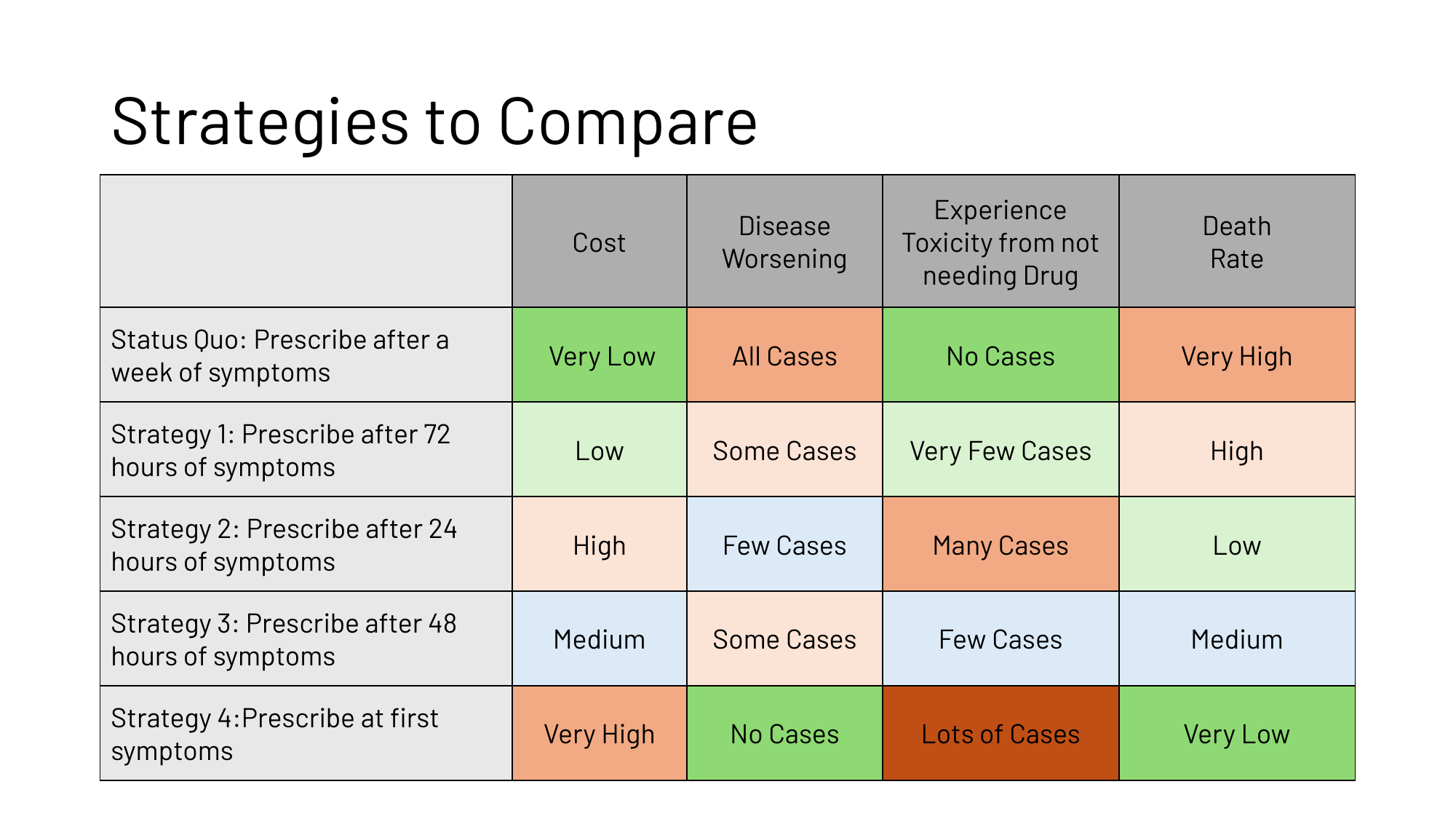

# Strategies to Compare
|  | Cost | Disease Worsening | Experience Toxicity from not needing Drug | Death Rate |
| --- | --- | --- | --- | --- |
| Status Quo: Prescribe after a week of symptoms | Very Low | All Cases | No Cases | Very High |
| Strategy 1: Prescribe after 72 hours of symptoms | Low | Some Cases | Very Few Cases | High |
| Strategy 2: Prescribe after 24 hours of symptoms | High | Few Cases | Many Cases | Low |
| Strategy 3: Prescribe after 48 hours of symptoms | Medium | Some Cases | Few Cases | Medium |
| Strategy 4:Prescribe at first symptoms | Very High | No Cases | Lots of Cases | Very Low |